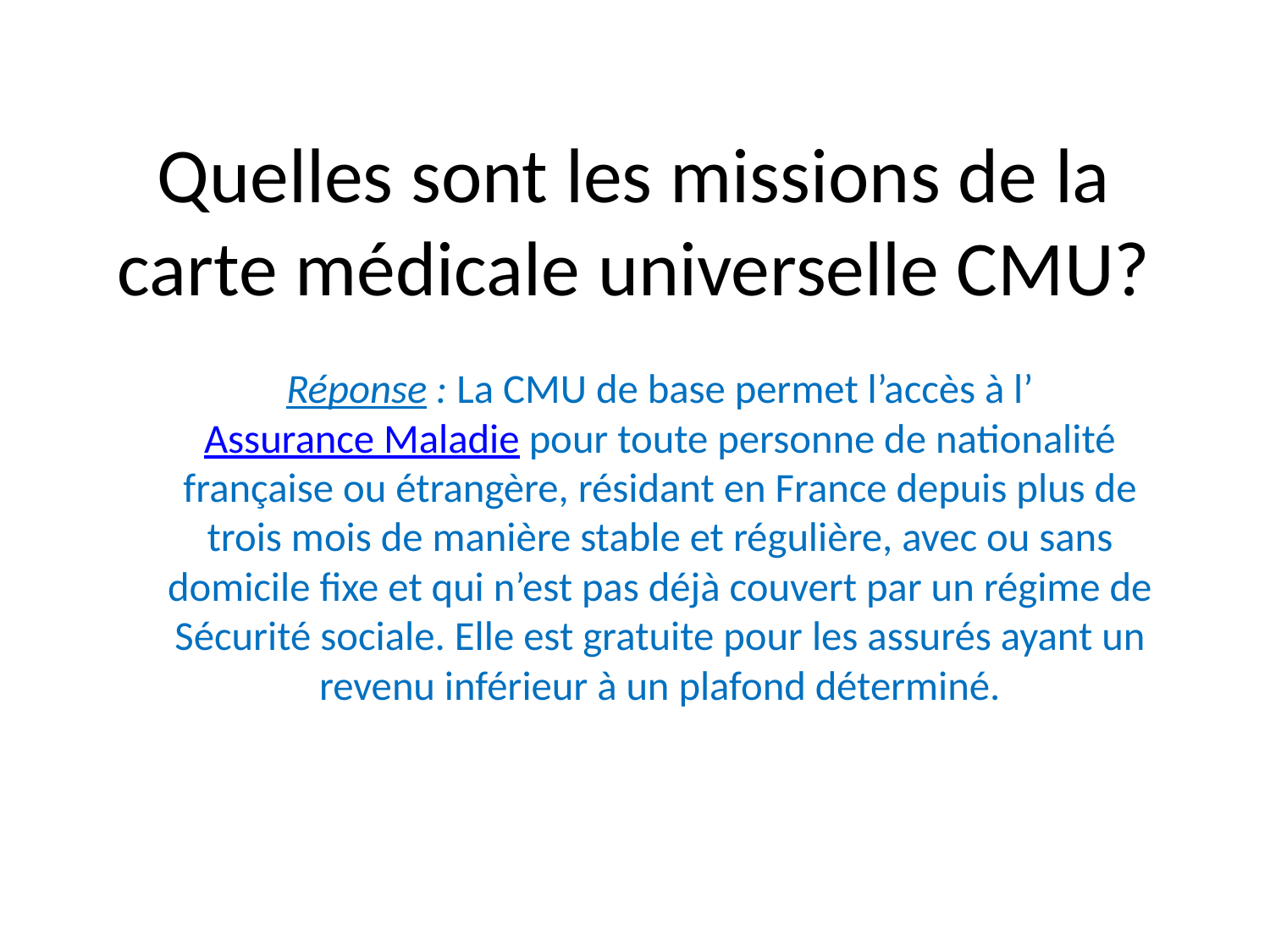

# Quelles sont les missions de la carte médicale universelle CMU?
Réponse : La CMU de base permet l’accès à l’Assurance Maladie pour toute personne de nationalité française ou étrangère, résidant en France depuis plus de trois mois de manière stable et régulière, avec ou sans domicile fixe et qui n’est pas déjà couvert par un régime de Sécurité sociale. Elle est gratuite pour les assurés ayant un revenu inférieur à un plafond déterminé.